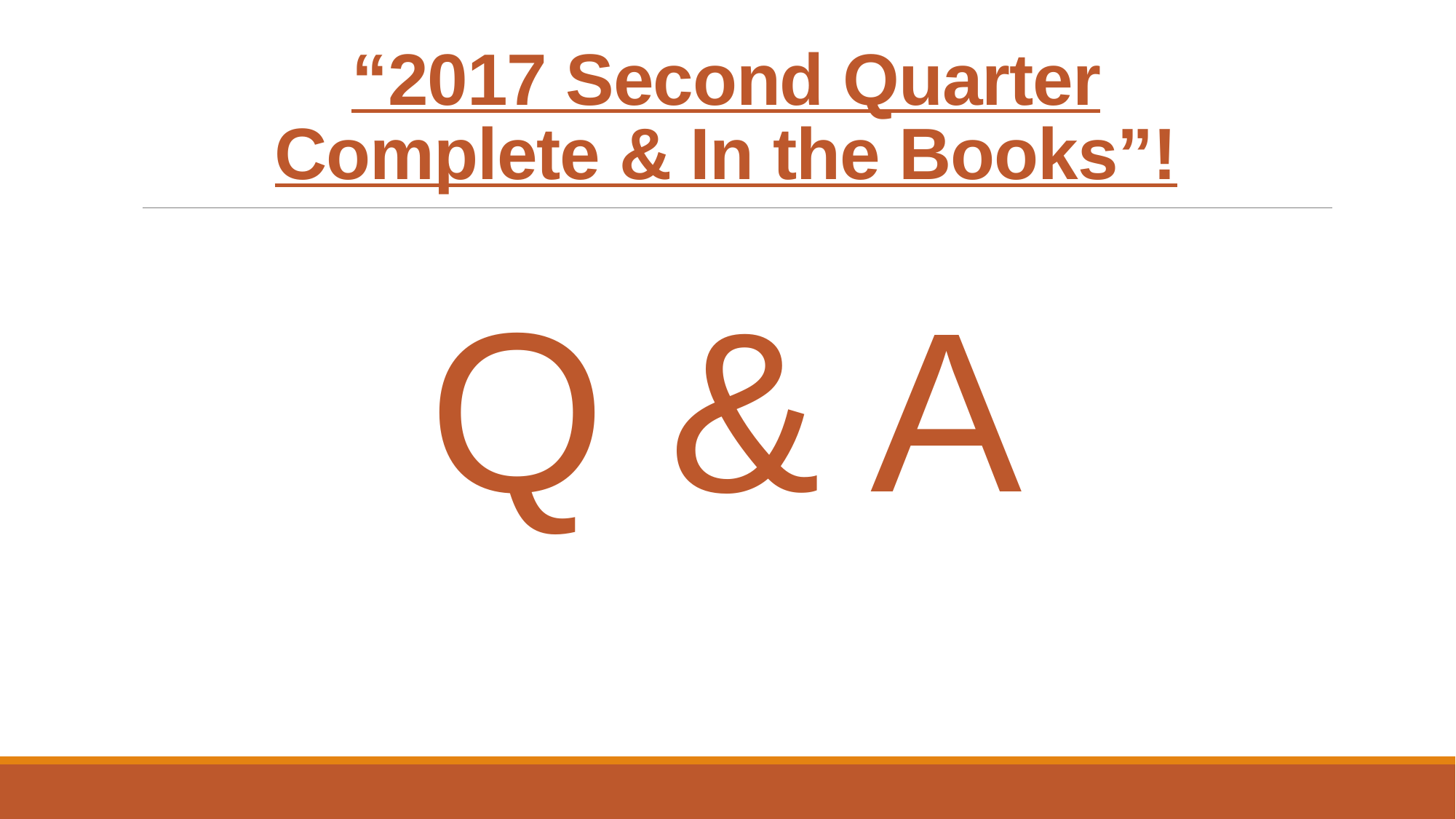

# “ “2017 Second Quarter Complete & In the Books”!

Q & A